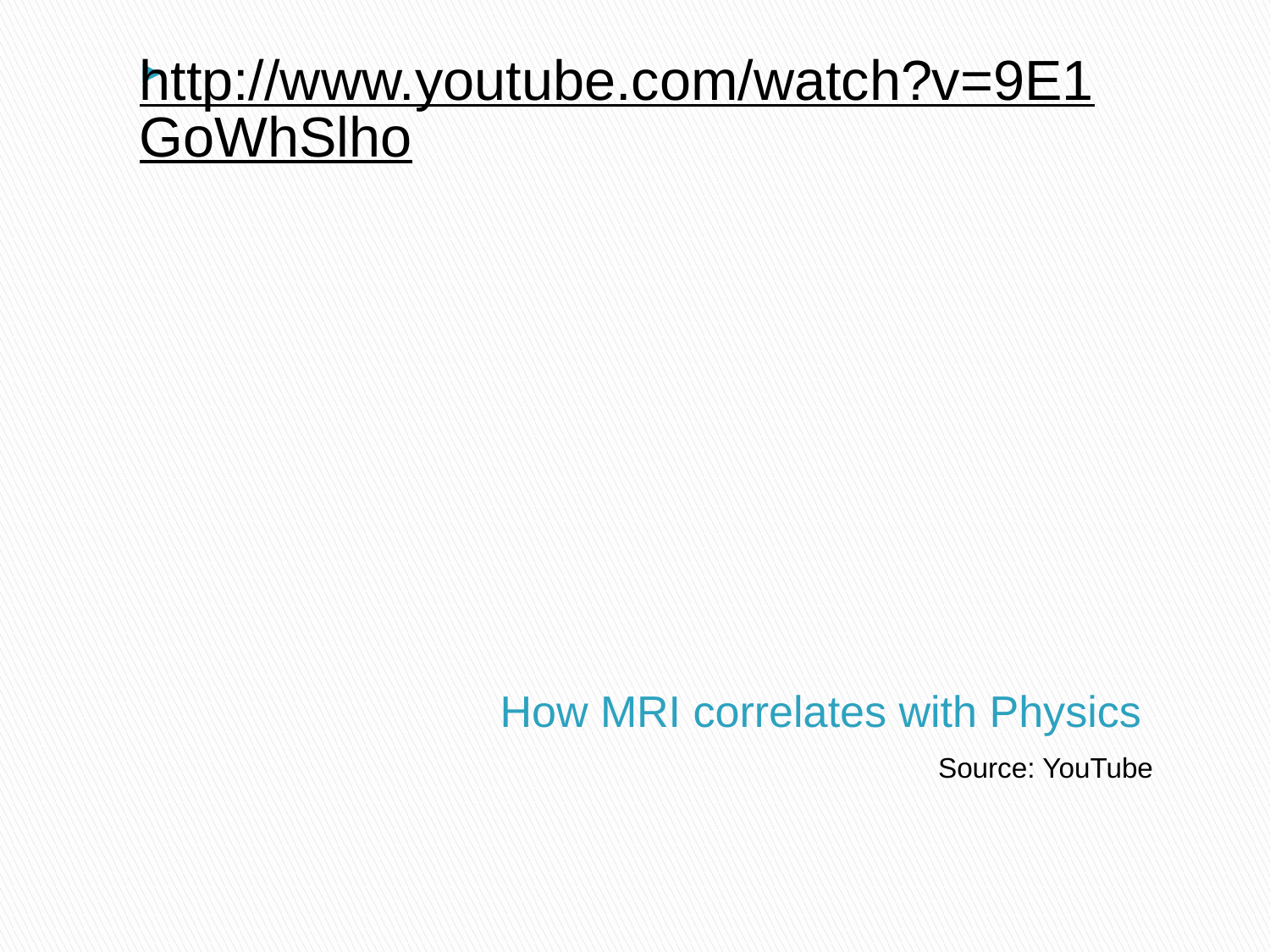

http://www.youtube.com/watch?v=9E1GoWhSlho
# How MRI correlates with Physics
Source: YouTube